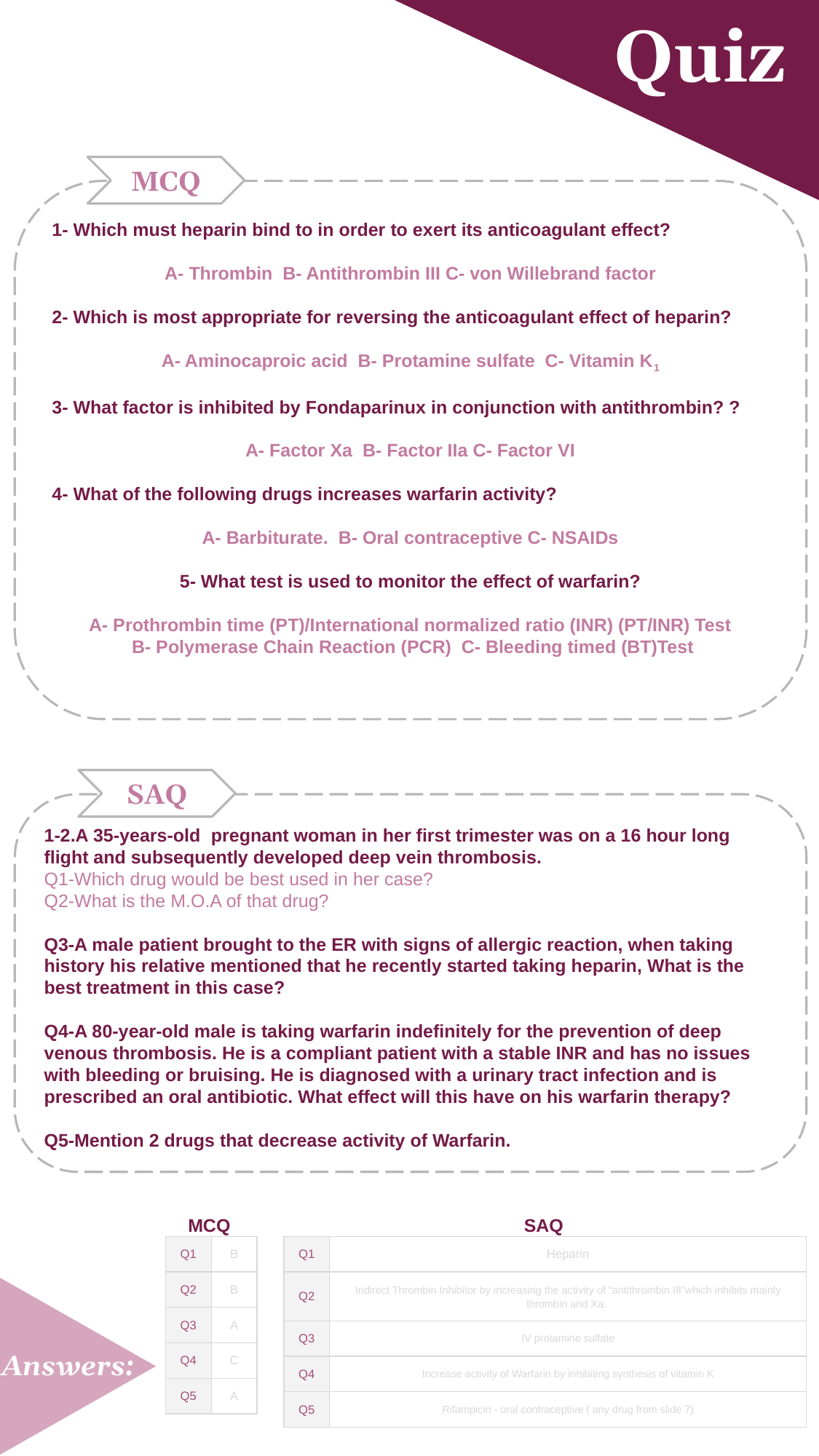

Quiz
MCQ
1- Which must heparin bind to in order to exert its anticoagulant effect?

A- Thrombin  B- Antithrombin III C- von Willebrand factor

2- Which is most appropriate for reversing the anticoagulant effect of heparin?

A- Aminocaproic acid  B- Protamine sulfate  C- Vitamin K1

3- What factor is inhibited by Fondaparinux in conjunction with antithrombin? ?

A- Factor Xa  B- Factor IIa C- Factor VI

4- What of the following drugs increases warfarin activity?

A- Barbiturate.  B- Oral contraceptive C- NSAIDs

5- What test is used to monitor the effect of warfarin?

A- Prothrombin time (PT)/International normalized ratio (INR) (PT/INR) Test
 B- Polymerase Chain Reaction (PCR)  C- Bleeding timed (BT)Test
SAQ
1-2.A 35-years-old  pregnant woman in her first trimester was on a 16 hour long flight and subsequently developed deep vein thrombosis.
Q1-Which drug would be best used in her case?
Q2-What is the M.O.A of that drug?

Q3-A male patient brought to the ER with signs of allergic reaction, when taking history his relative mentioned that he recently started taking heparin, What is the best treatment in this case?

Q4-A 80-year-old male is taking warfarin indefinitely for the prevention of deep venous thrombosis. He is a compliant patient with a stable INR and has no issues with bleeding or bruising. He is diagnosed with a urinary tract infection and is prescribed an oral antibiotic. What effect will this have on his warfarin therapy?

Q5-Mention 2 drugs that decrease activity of Warfarin.

MCQ
SAQ
| Q1 | B |
| --- | --- |
| Q2 | B |
| Q3 | A |
| Q4 | C |
| Q5 | A |
| Q1 | Heparin |
| --- | --- |
| Q2 | Indirect Thrombin Inhibitor by increasing the activity of “antithrombin III”which inhibits mainly thrombin and Xa. |
| Q3 | IV protamine sulfate |
| Q4 | Increase activity of Warfarin by inhibiting synthesis of vitamin K |
| Q5 | Rifampicin - oral contraceptive ( any drug from slide 7) |

Answers: